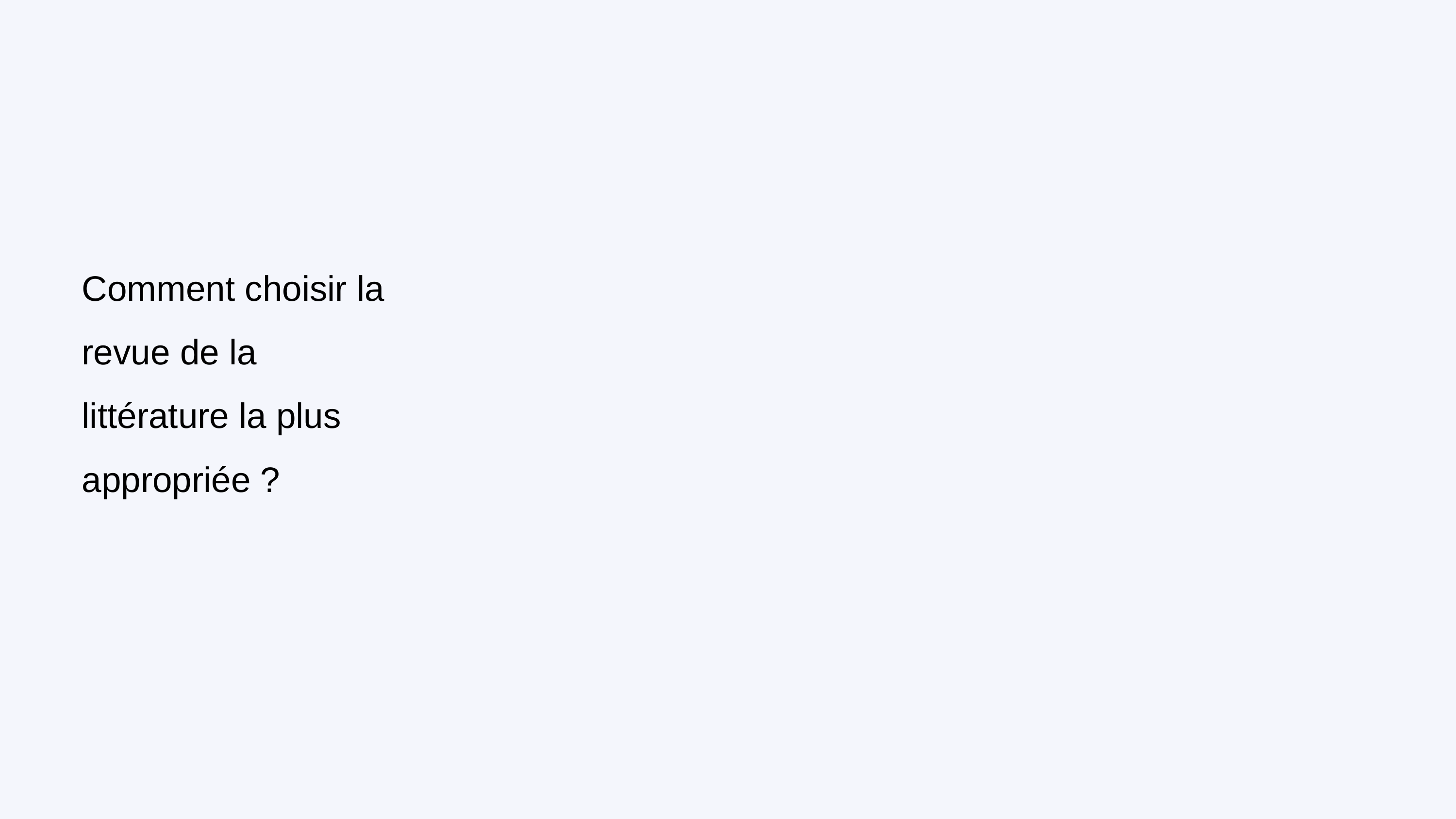

Comment choisir la revue de la littérature la plus appropriée ?